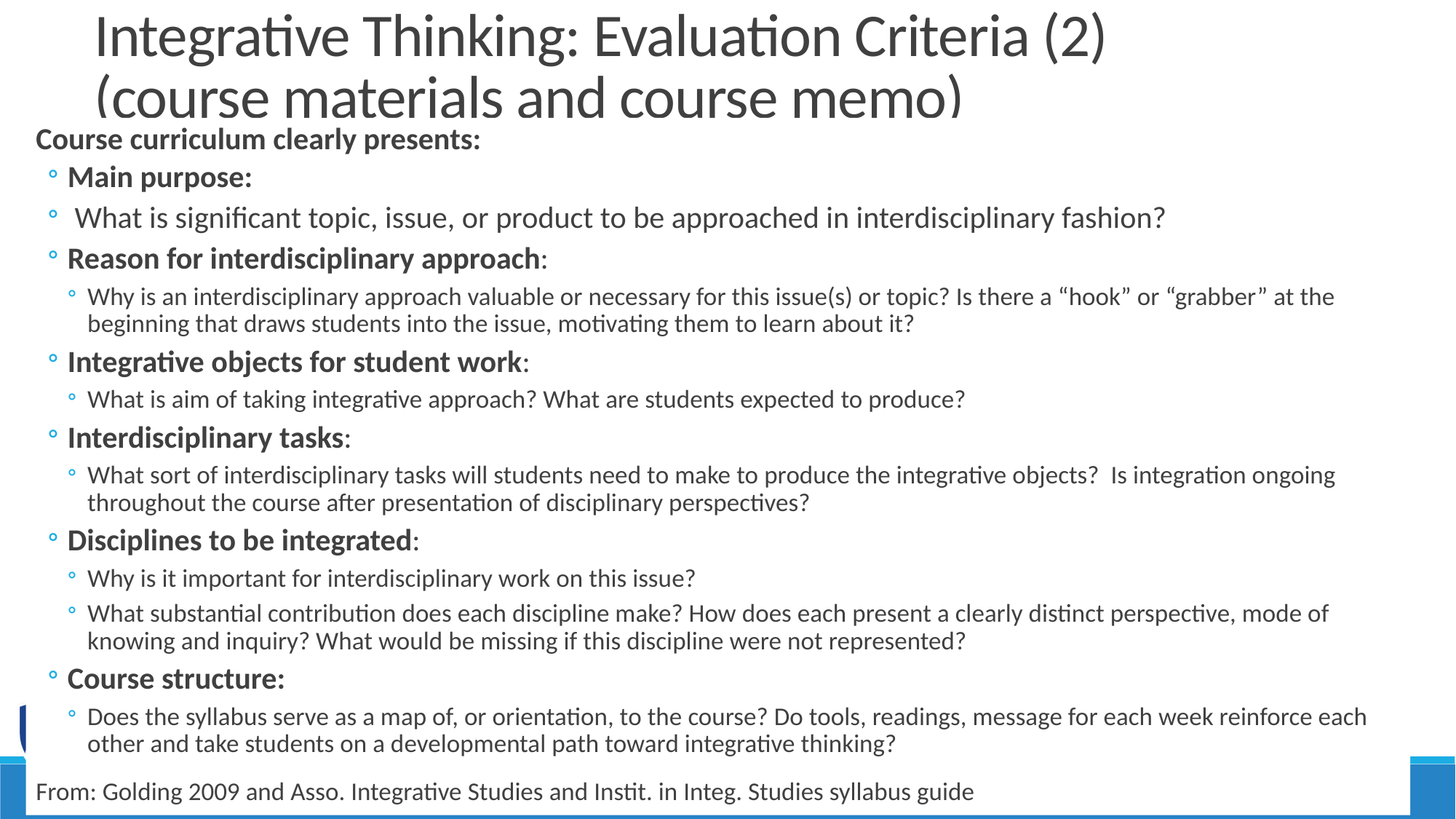

# Integrative Thinking: Evaluation Criteria (2) (course materials and course memo)
Course curriculum clearly presents:
Main purpose:
 What is significant topic, issue, or product to be approached in interdisciplinary fashion?
Reason for interdisciplinary approach:
Why is an interdisciplinary approach valuable or necessary for this issue(s) or topic? Is there a “hook” or “grabber” at the beginning that draws students into the issue, motivating them to learn about it?
Integrative objects for student work:
What is aim of taking integrative approach? What are students expected to produce?
Interdisciplinary tasks:
What sort of interdisciplinary tasks will students need to make to produce the integrative objects?  Is integration ongoing throughout the course after presentation of disciplinary perspectives?
Disciplines to be integrated:
Why is it important for interdisciplinary work on this issue?
What substantial contribution does each discipline make? How does each present a clearly distinct perspective, mode of knowing and inquiry? What would be missing if this discipline were not represented?
Course structure:
Does the syllabus serve as a map of, or orientation, to the course? Do tools, readings, message for each week reinforce each other and take students on a developmental path toward integrative thinking?
From: Golding 2009 and Asso. Integrative Studies and Instit. in Integ. Studies syllabus guide
16